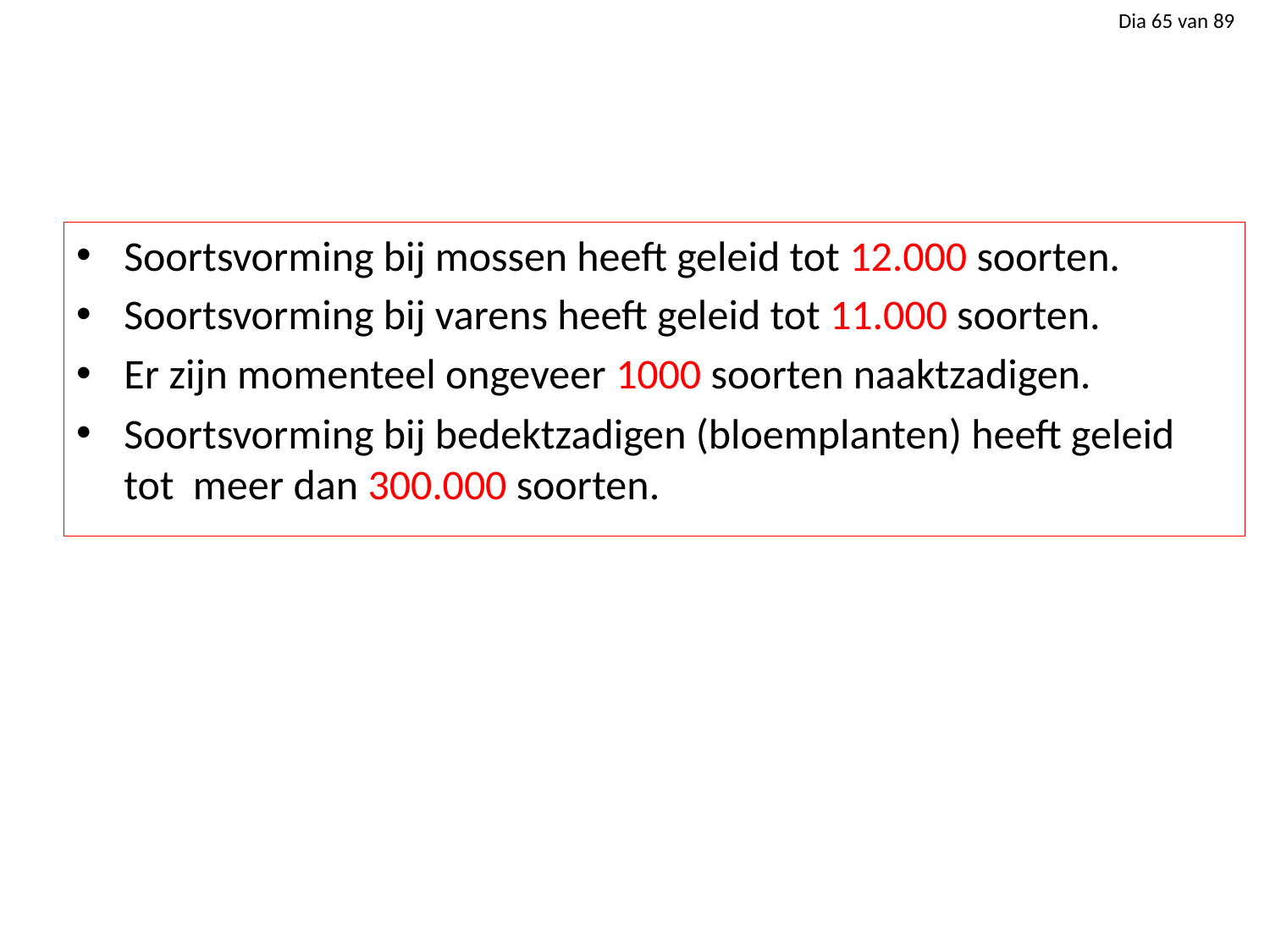

Soortsvorming bij mossen heeft geleid tot 12.000 soorten.
Soortsvorming bij varens heeft geleid tot 11.000 soorten.
Er zijn momenteel ongeveer 1000 soorten naaktzadigen.
Soortsvorming bij bedektzadigen (bloemplanten) heeft geleid tot  meer dan 300.000 soorten.